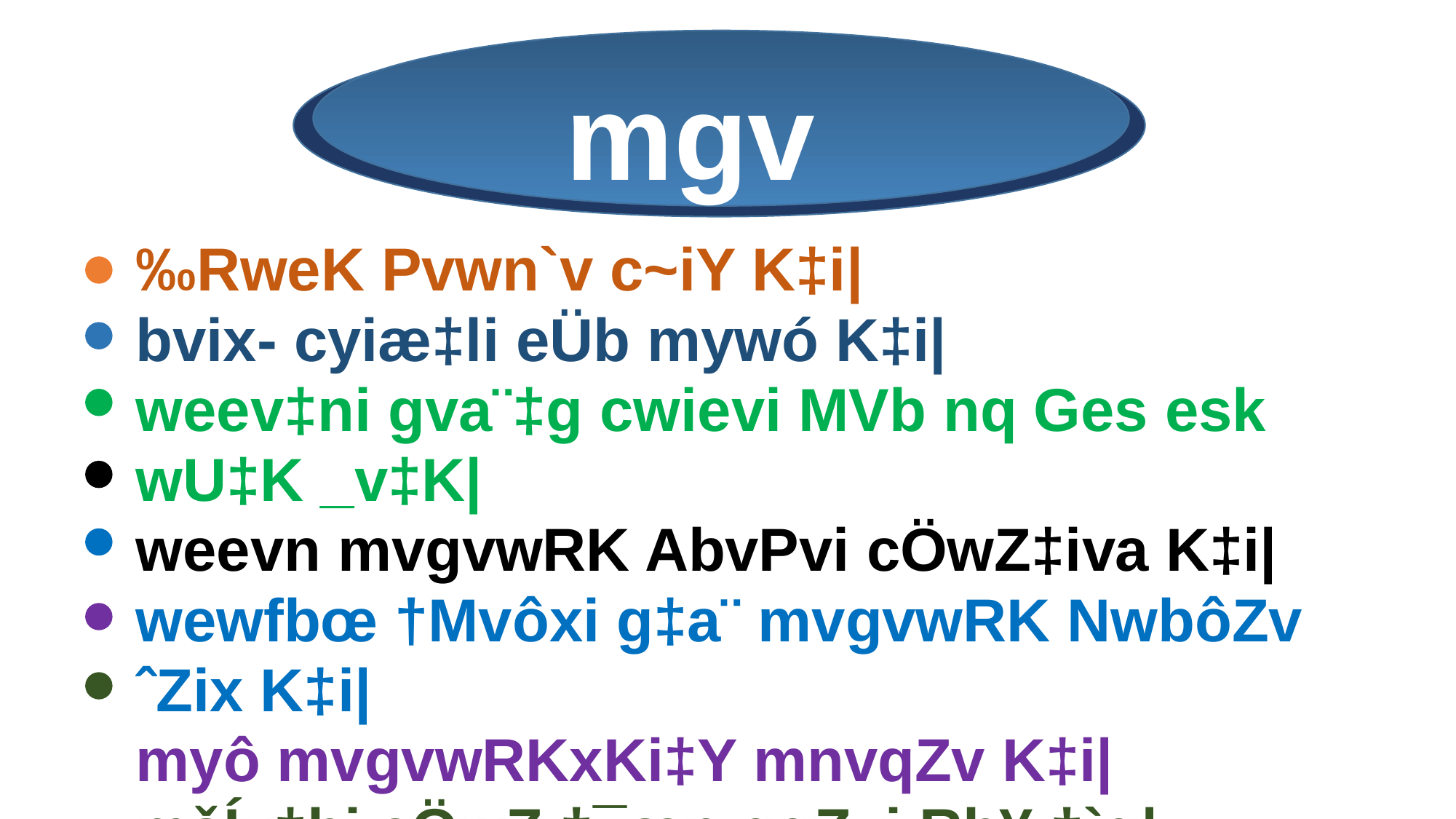

mgvavb
‰RweK Pvwn`v c~iY K‡i|
bvix- cyiæ‡li eÜb mywó K‡i|
weev‡ni gva¨‡g cwievi MVb nq Ges esk wU‡K _v‡K|
weevn mvgvwRK AbvPvi cÖwZ‡iva K‡i|
wewfbœ †Mvôxi g‡a¨ mvgvwRK NwbôZv ˆZix K‡i|
myô mvgvwRKxKi‡Y mnvqZv K‡i|
mšÍv‡bi cÖwZ †¯œn-ggZvi Rb¥ †`q|